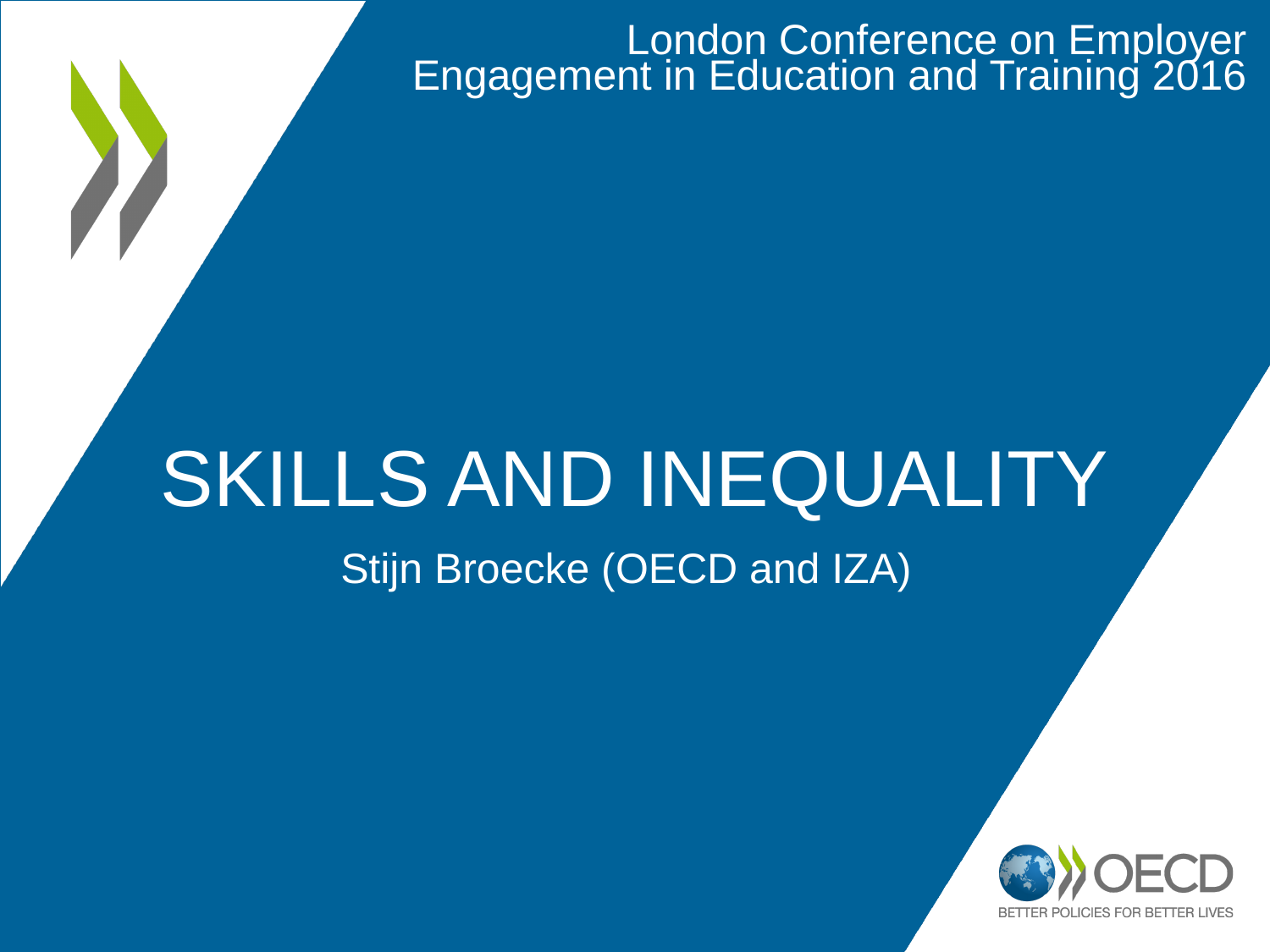

London Conference on Employer Engagement in Education and Training 2016
# Skills and Inequality
Stijn Broecke (OECD and IZA)